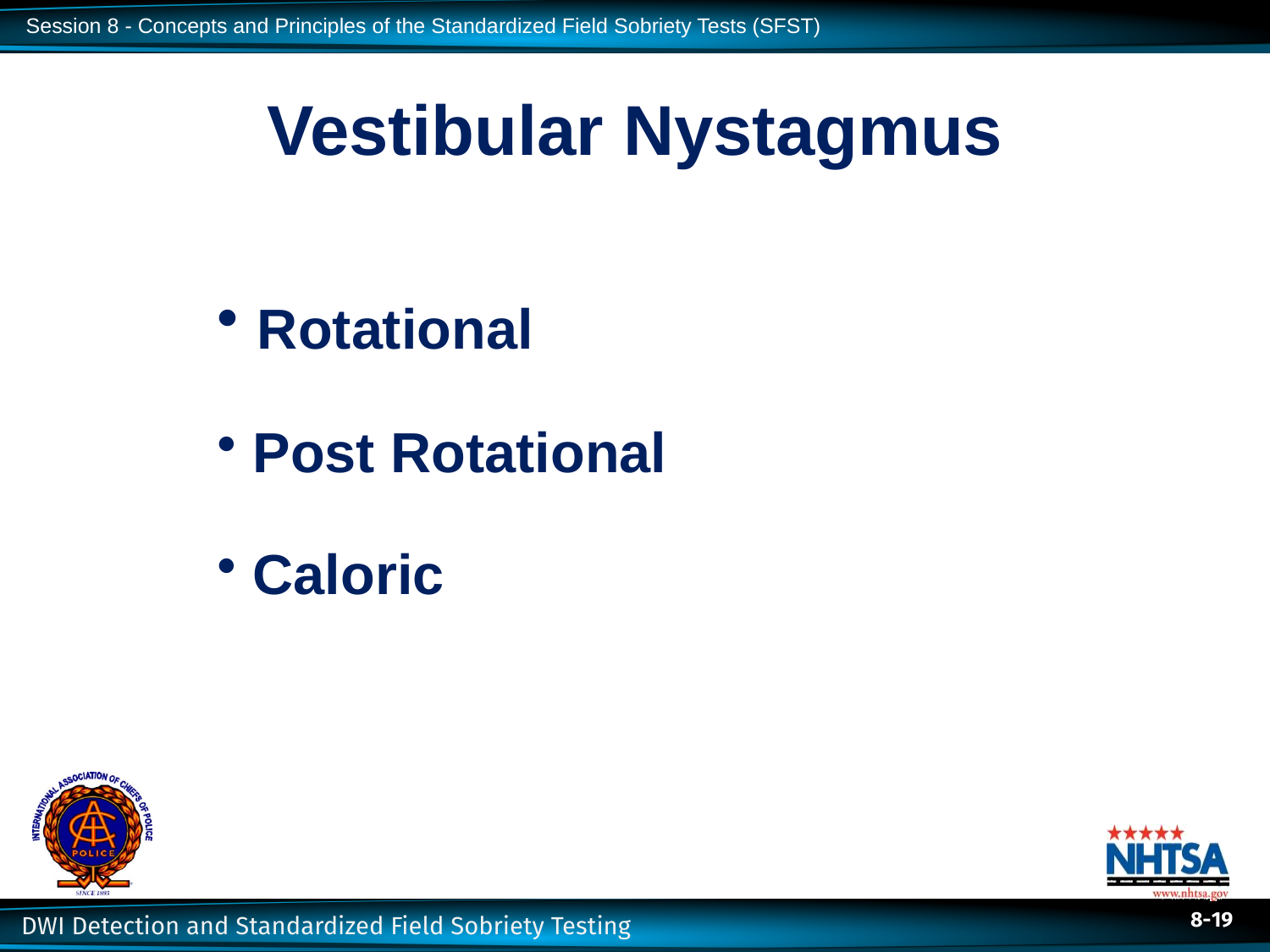

# Vestibular Nystagmus
 Rotational

 Post Rotational

 Caloric

8-19